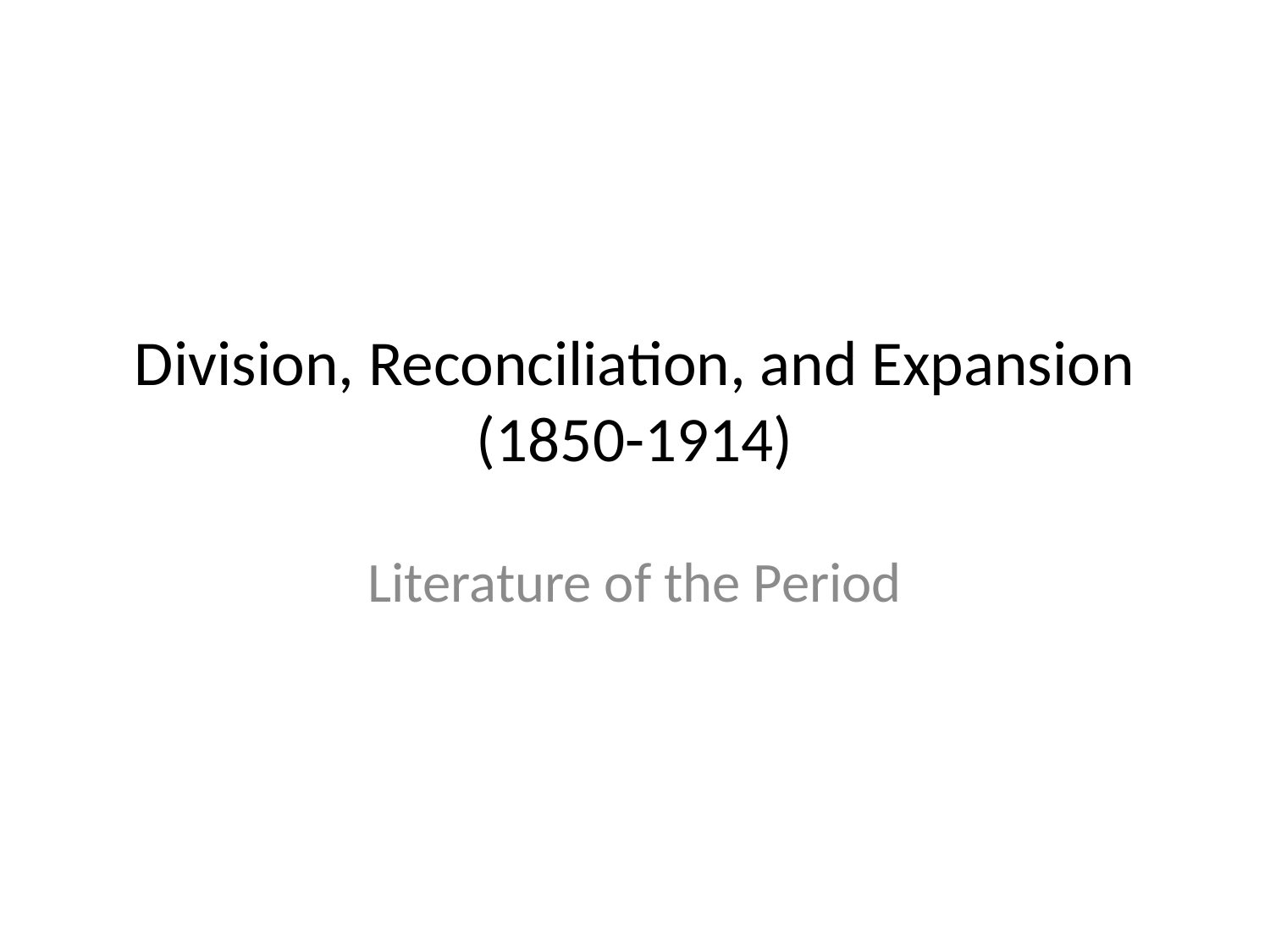

# Division, Reconciliation, and Expansion (1850-1914)
Literature of the Period